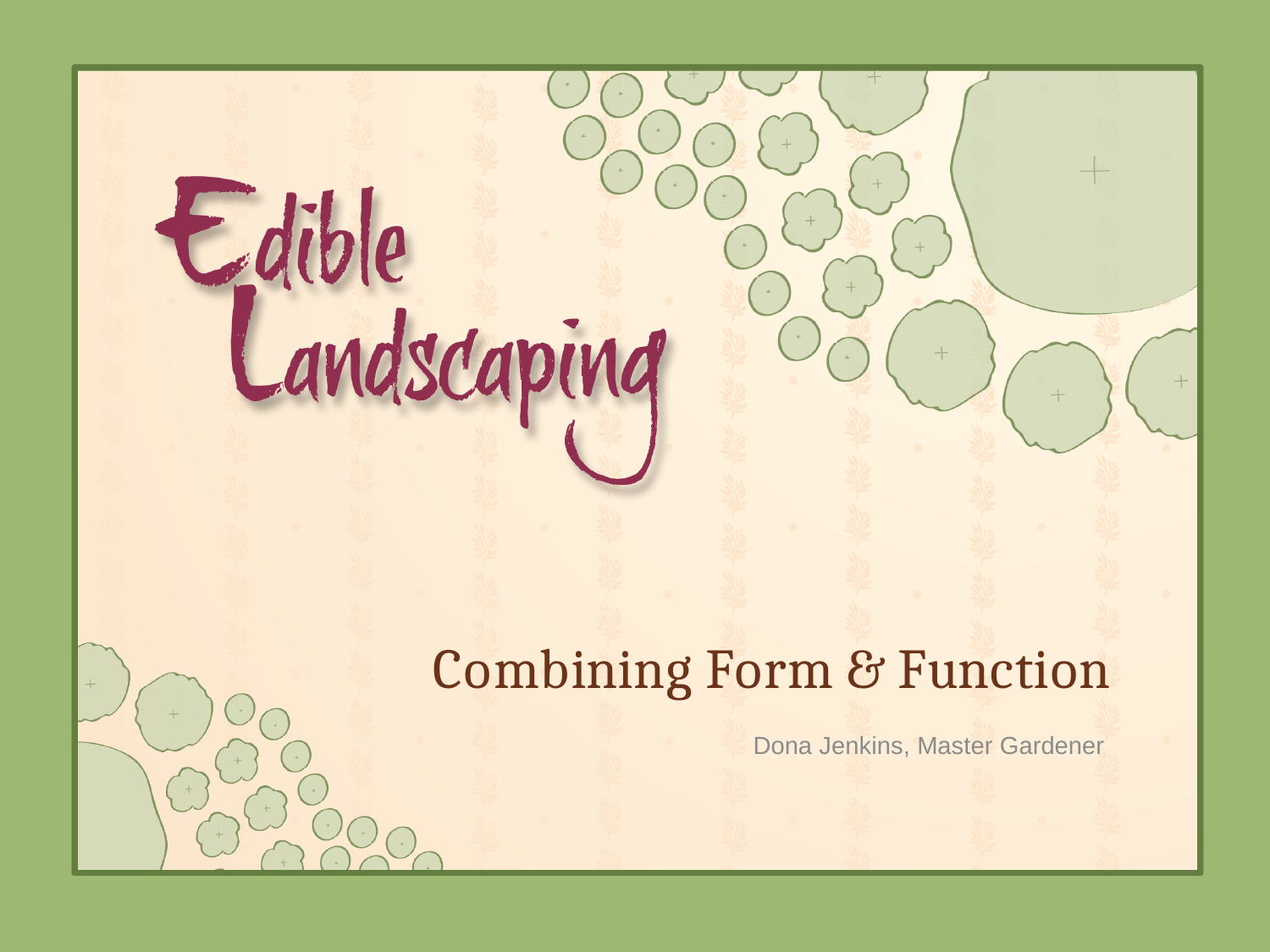

# Combining Form & Function
Dona Jenkins, Master Gardener